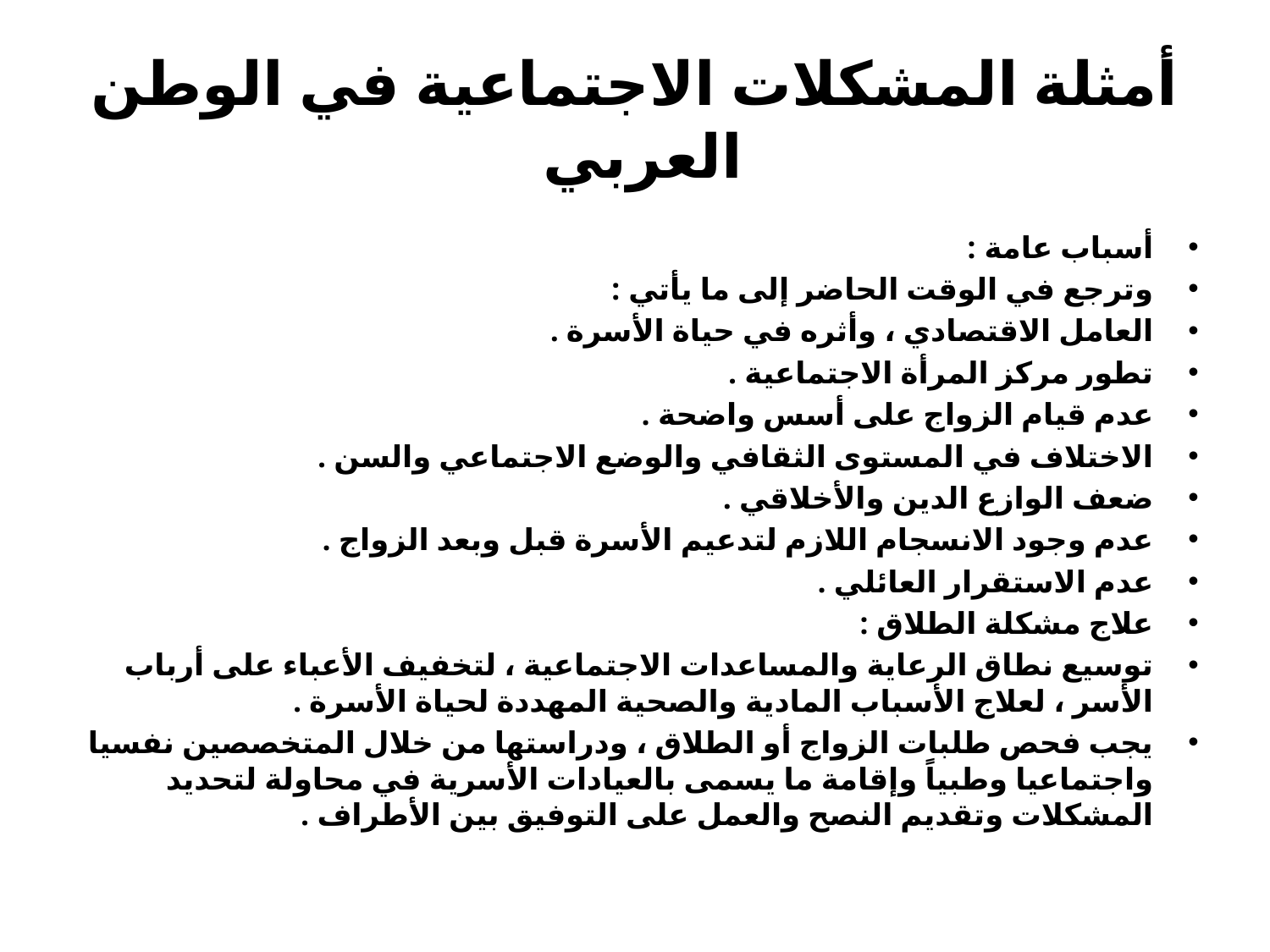

# أمثلة المشكلات الاجتماعية في الوطن العربي
أسباب عامة :
وترجع في الوقت الحاضر إلى ما يأتي :
العامل الاقتصادي ، وأثره في حياة الأسرة .
تطور مركز المرأة الاجتماعية .
عدم قيام الزواج على أسس واضحة .
الاختلاف في المستوى الثقافي والوضع الاجتماعي والسن .
ضعف الوازع الدين والأخلاقي .
عدم وجود الانسجام اللازم لتدعيم الأسرة قبل وبعد الزواج .
عدم الاستقرار العائلي .
علاج مشكلة الطلاق :
توسيع نطاق الرعاية والمساعدات الاجتماعية ، لتخفيف الأعباء على أرباب الأسر ، لعلاج الأسباب المادية والصحية المهددة لحياة الأسرة .
يجب فحص طلبات الزواج أو الطلاق ، ودراستها من خلال المتخصصين نفسيا واجتماعيا وطبياً وإقامة ما يسمى بالعيادات الأسرية في محاولة لتحديد المشكلات وتقديم النصح والعمل على التوفيق بين الأطراف .